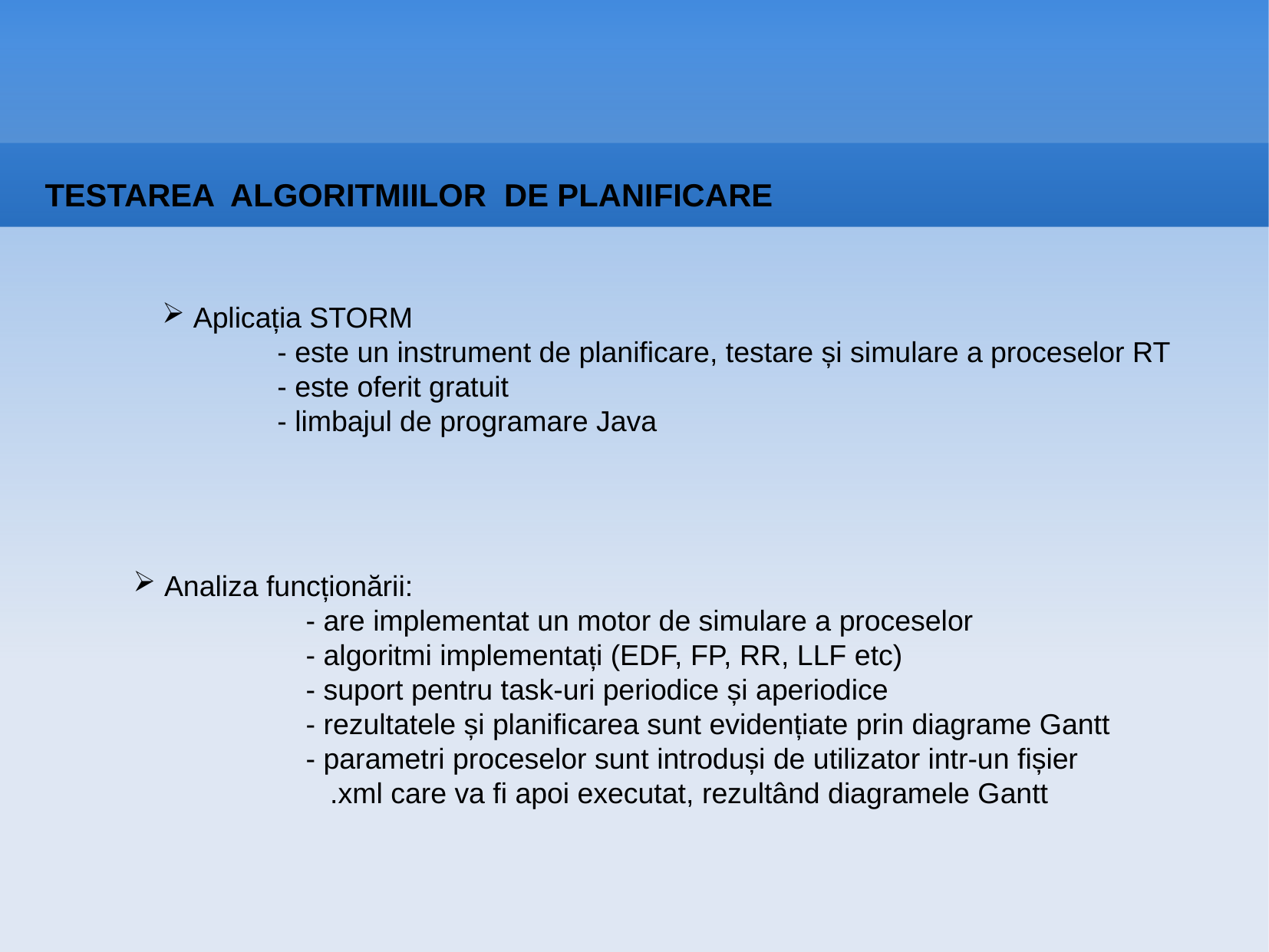

TESTAREA  ALGORITMIILOR  DE PLANIFICARE
 Aplicația STORM
 	- este un instrument de planificare, testare și simulare a proceselor RT
	- este oferit gratuit
	- limbajul de programare Java
 Analiza funcționării:
	- are implementat un motor de simulare a proceselor
	- algoritmi implementați (EDF, FP, RR, LLF etc)
	- suport pentru task-uri periodice și aperiodice
  	- rezultatele și planificarea sunt evidențiate prin diagrame Gantt
 	- parametri proceselor sunt introduși de utilizator intr-un fișier
	   .xml care va fi apoi executat, rezultând diagramele Gantt